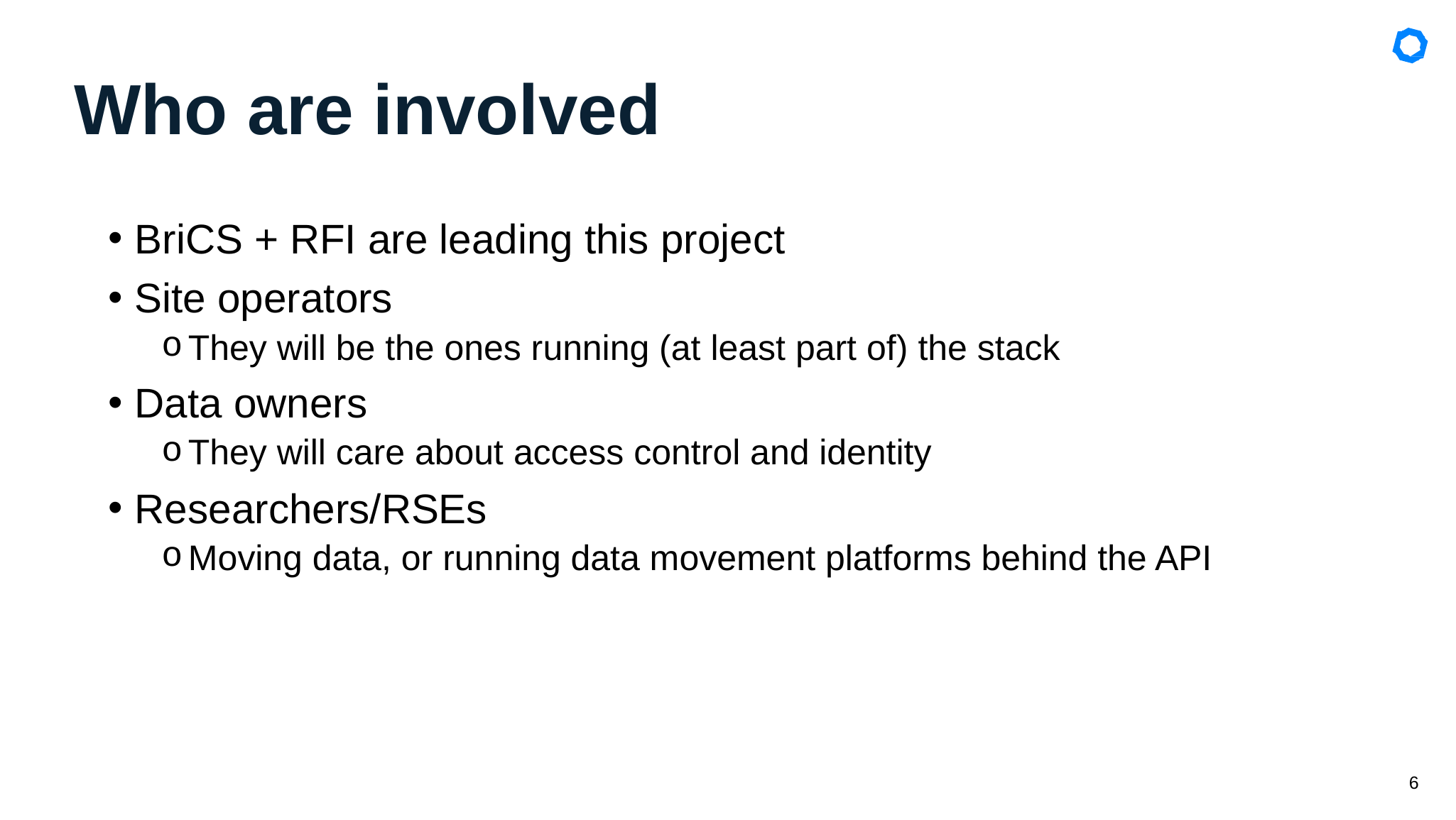

# Who are involved
BriCS + RFI are leading this project
Site operators
They will be the ones running (at least part of) the stack
Data owners
They will care about access control and identity
Researchers/RSEs
Moving data, or running data movement platforms behind the API

6